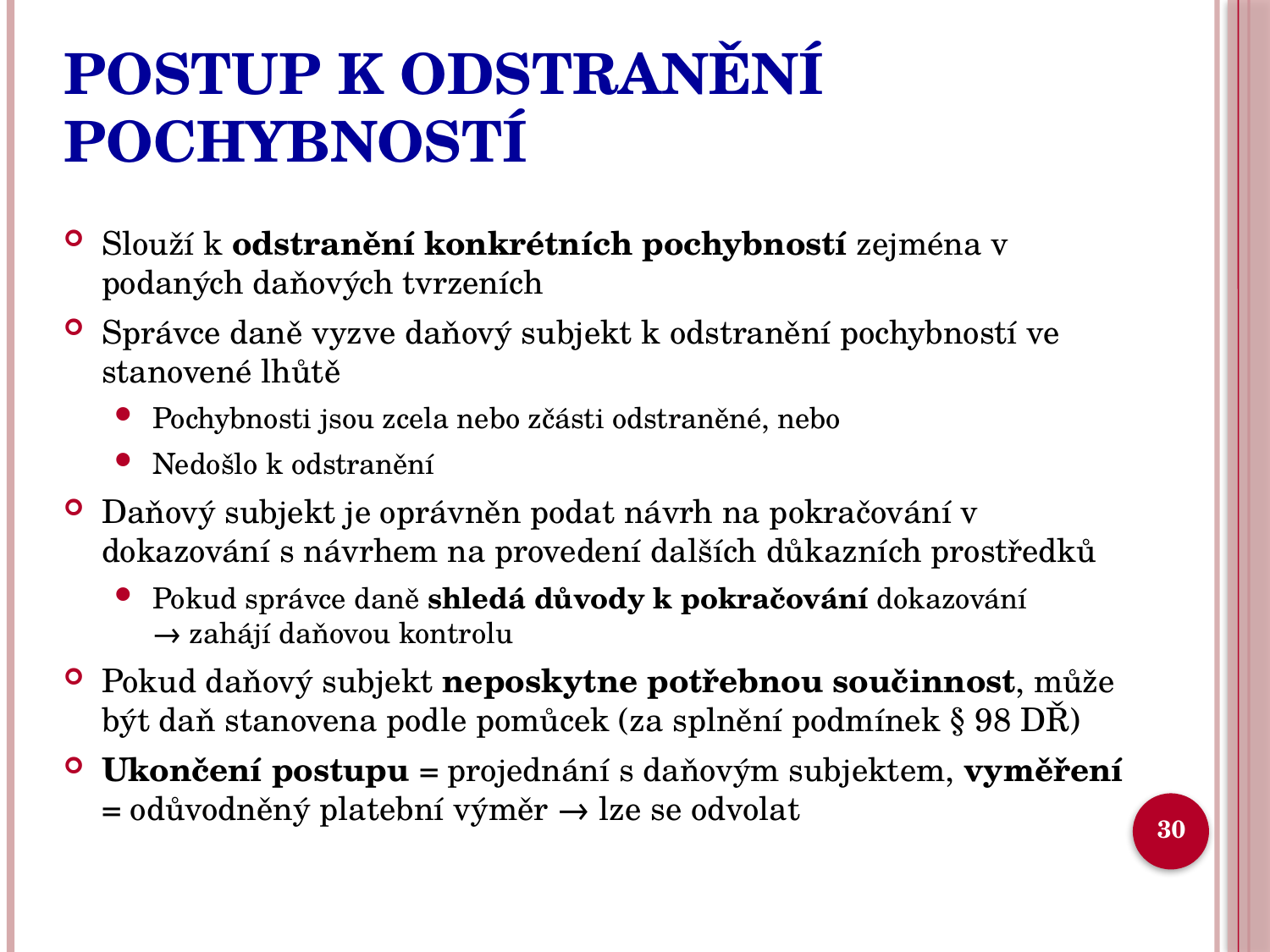

# POSTUP K ODSTRANĚNÍ POCHYBNOSTÍ
Slouží k odstranění konkrétních pochybností zejména v podaných daňových tvrzeních
Správce daně vyzve daňový subjekt k odstranění pochybností ve stanovené lhůtě
Pochybnosti jsou zcela nebo zčásti odstraněné, nebo
Nedošlo k odstranění
Daňový subjekt je oprávněn podat návrh na pokračování v dokazování s návrhem na provedení dalších důkazních prostředků
Pokud správce daně shledá důvody k pokračování dokazování
→ zahájí daňovou kontrolu
Pokud daňový subjekt neposkytne potřebnou součinnost, může být daň stanovena podle pomůcek (za splnění podmínek § 98 DŘ)
Ukončení postupu = projednání s daňovým subjektem, vyměření = odůvodněný platební výměr → lze se odvolat
30